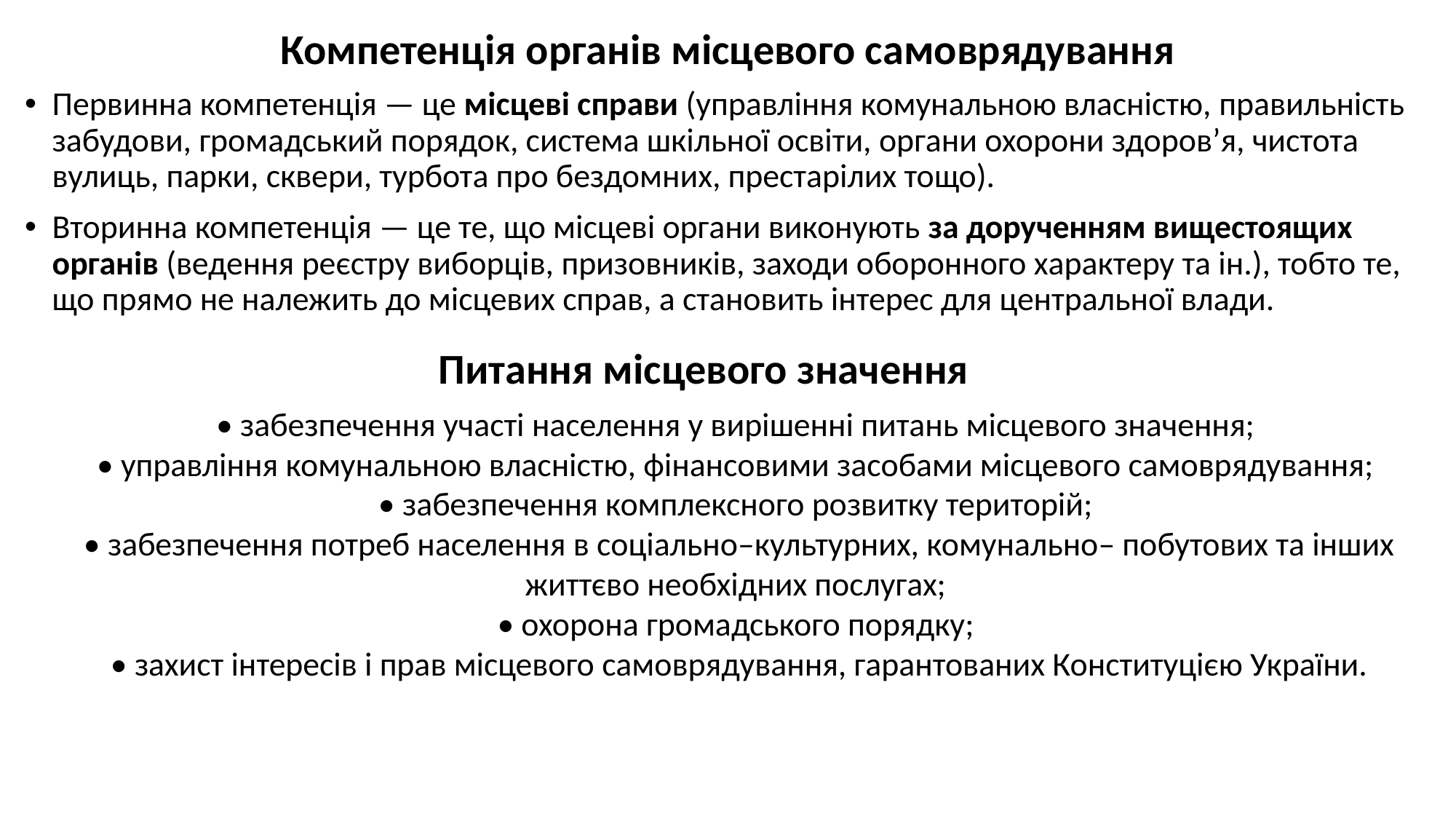

# Компетенція органів місцевого самоврядування
Первинна компетенція — це місцеві справи (управління комунальною власністю, правильність забудови, громадський порядок, система шкільної освіти, органи охорони здоров’я, чистота вулиць, парки, сквери, турбота про бездомних, престарілих тощо).
Вторинна компетенція — це те, що місцеві органи виконують за дорученням вищестоящих органів (ведення реєстру виборців, призовників, заходи оборонного характеру та ін.), тобто те, що прямо не належить до місцевих справ, а становить інтерес для центральної влади.

Питання місцевого значення
• забезпечення участі населення у вирішенні питань місцевого значення;
• управління комунальною власністю, фінансовими засобами місцевого самоврядування;
• забезпечення комплексного розвитку територій;
• забезпечення потреб населення в соціально–культурних, комунально– побутових та інших життєво необхідних послугах;
• охорона громадського порядку;
• захист інтересів і прав місцевого самоврядування, гарантованих Конституцією України.